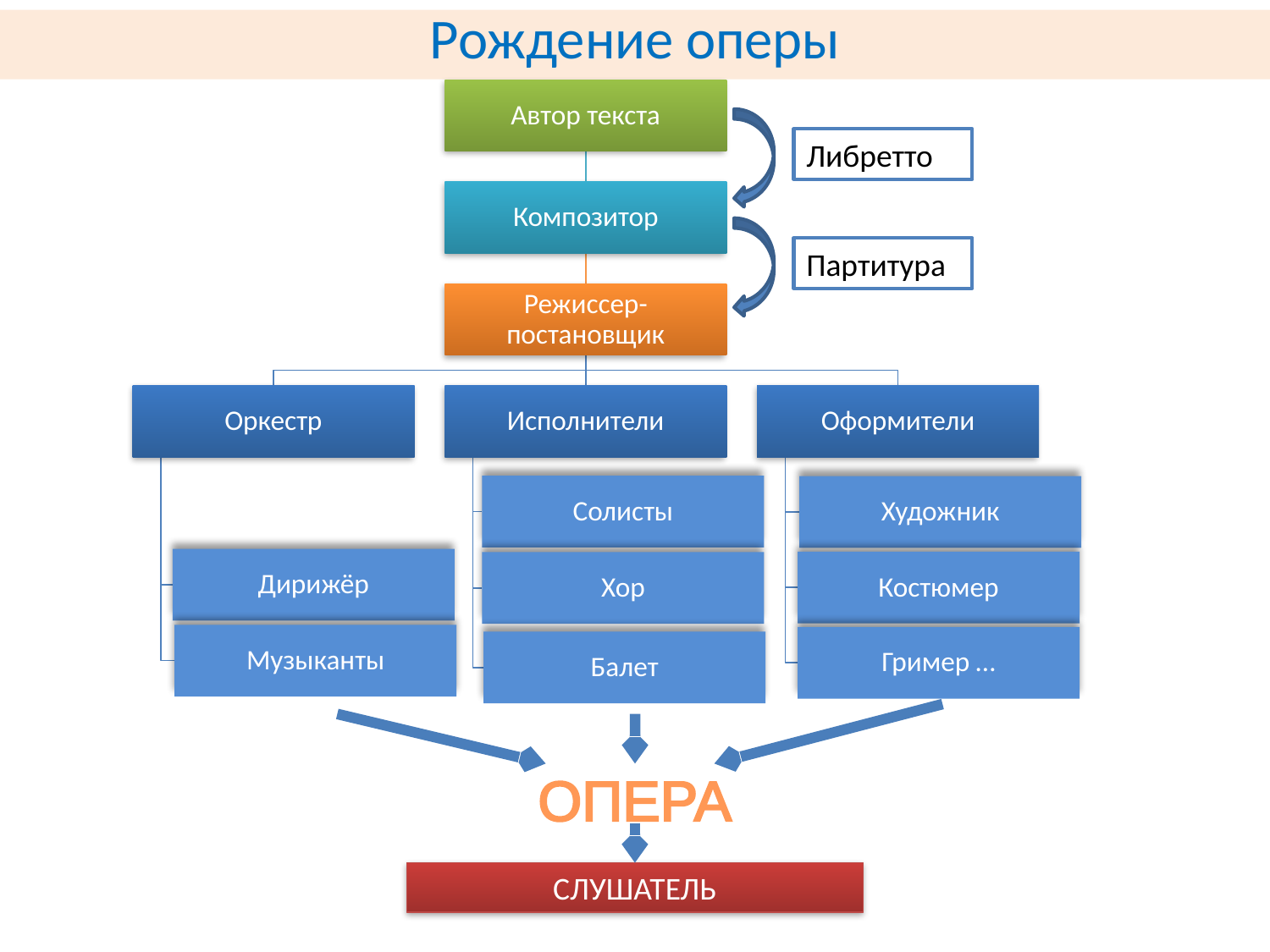

# Рождение оперы
Автор текста
Композитор
Режиссер-постановщик
Оркестр
Дирижёр
Музыканты
Исполнители
Солисты
Хор
Балет
Оформители
Художник
Костюмер
Гример …

Либретто

Партитура
ОПЕРА
СЛУШАТЕЛЬ